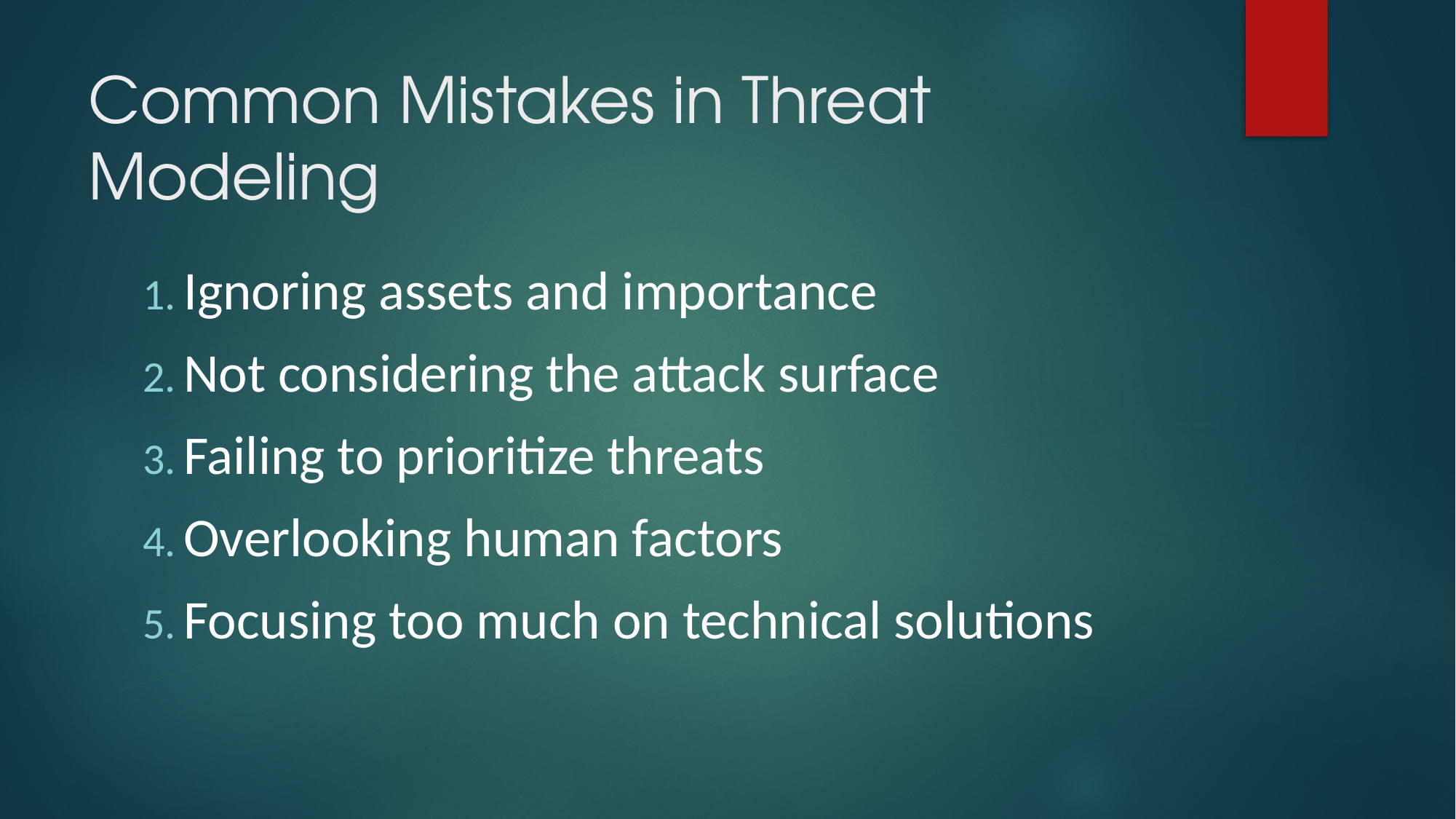

# Common Mistakes in Threat Modeling
Ignoring assets and importance
Not considering the attack surface
Failing to prioritize threats
Overlooking human factors
Focusing too much on technical solutions